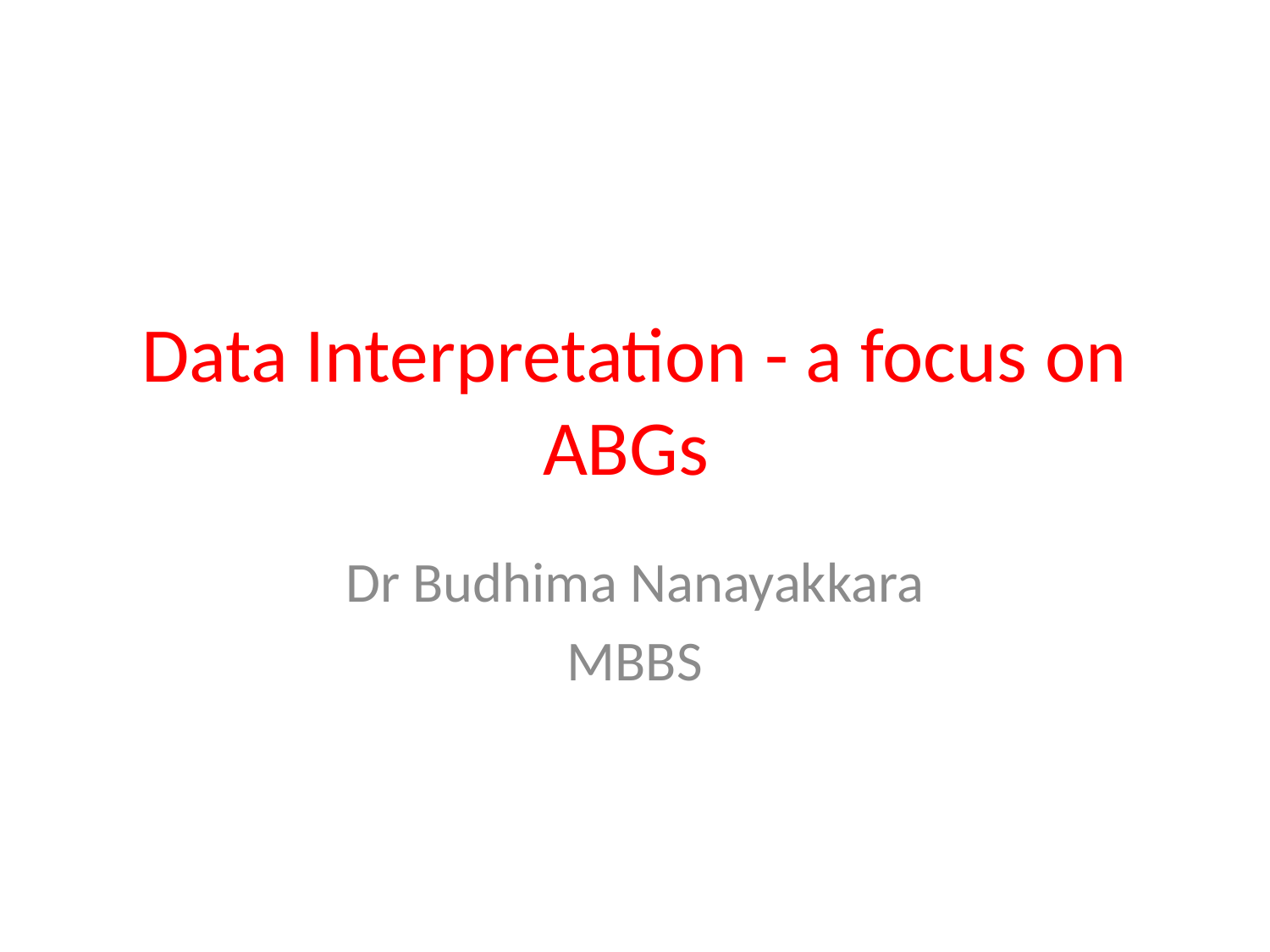

# Data Interpretation - a focus on ABGs
Dr Budhima Nanayakkara
MBBS